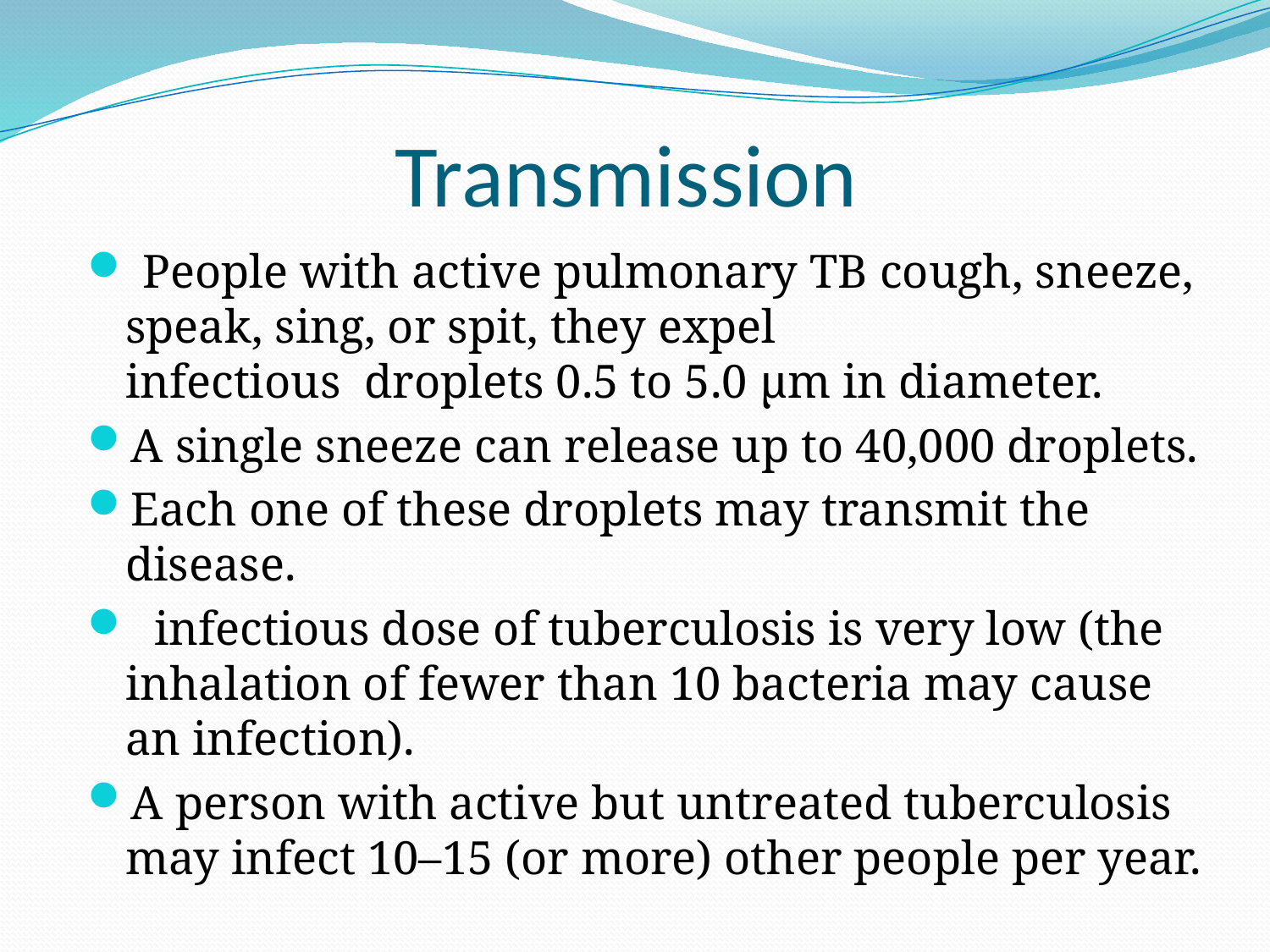

# Transmission
 People with active pulmonary TB cough, sneeze, speak, sing, or spit, they expel infectious  droplets 0.5 to 5.0 µm in diameter.
A single sneeze can release up to 40,000 droplets.
Each one of these droplets may transmit the disease.
  infectious dose of tuberculosis is very low (the inhalation of fewer than 10 bacteria may cause an infection).
A person with active but untreated tuberculosis may infect 10–15 (or more) other people per year.